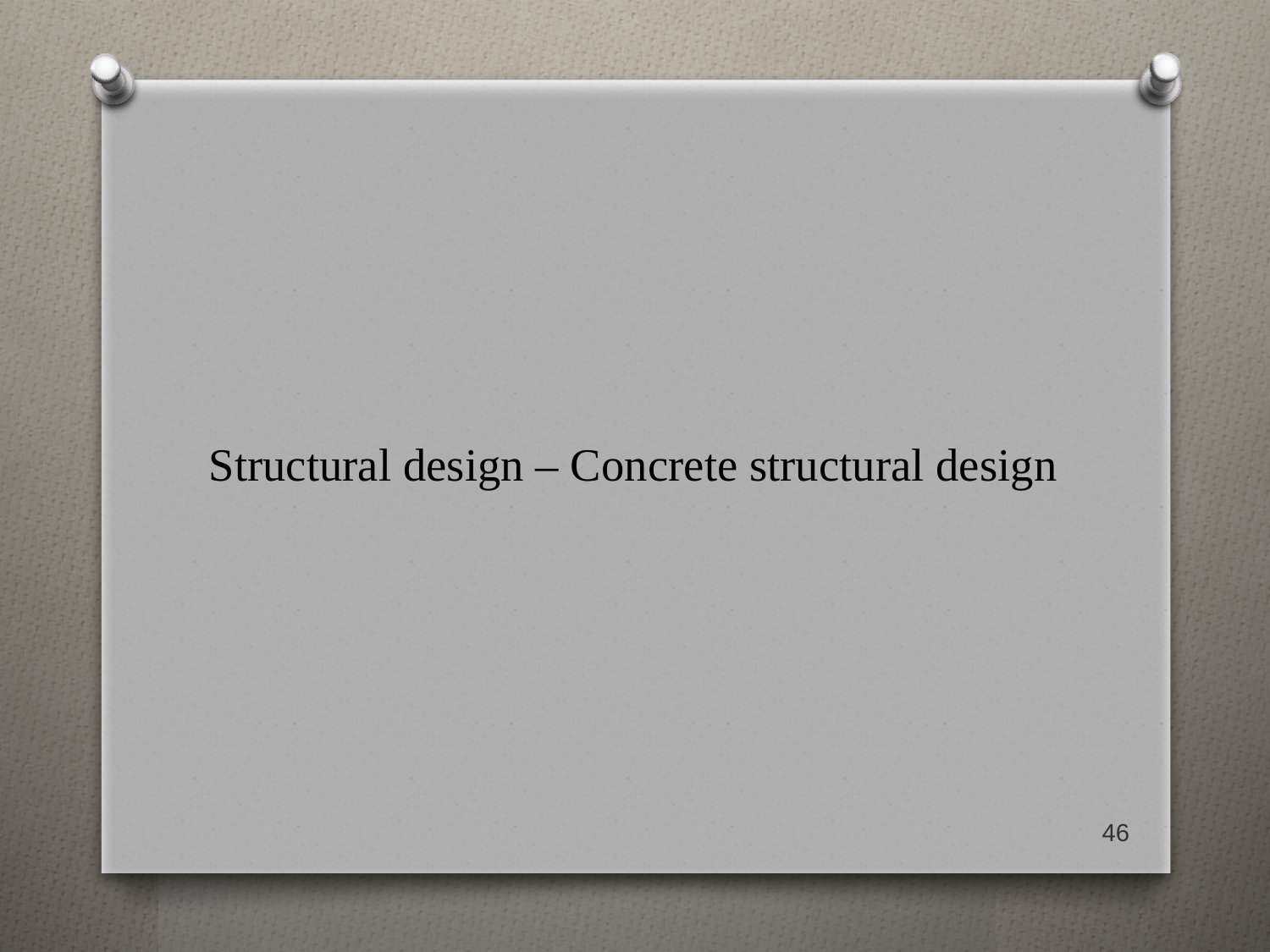

# Structural design – Concrete structural design
46